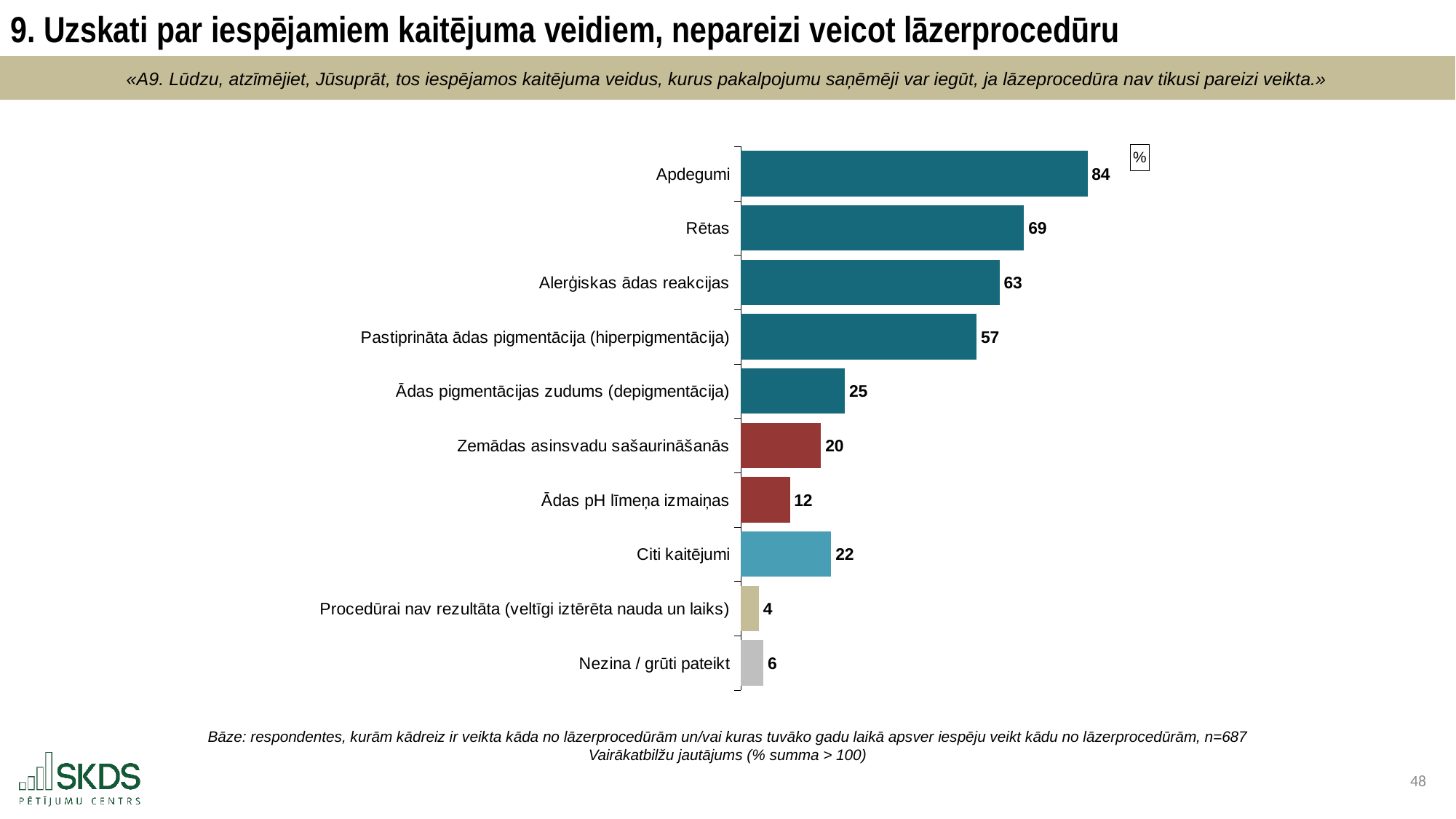

9. Uzskati par iespējamiem kaitējuma veidiem, nepareizi veicot lāzerprocedūru
«A9. Lūdzu, atzīmējiet, Jūsuprāt, tos iespējamos kaitējuma veidus, kurus pakalpojumu saņēmēji var iegūt, ja lāzeprocedūra nav tikusi pareizi veikta.»

### Chart: %

| Category |  |
|---|---|
| Apdegumi | 84.27947598253274 |
| Rētas | 68.85007278020379 |
| Alerģiskas ādas reakcijas | 62.882096069869 |
| Pastiprināta ādas pigmentācija (hiperpigmentācija) | 57.35080058224163 |
| Ādas pigmentācijas zudums (depigmentācija) | 25.327510917030565 |
| Zemādas asinsvadu sašaurināšanās | 19.50509461426492 |
| Ādas pH līmeņa izmaiņas | 11.935953420669577 |
| Citi kaitējumi | 21.97962154294032 |
| Procedūrai nav rezultāta (veltīgi iztērēta nauda un laiks) | 4.366812227074235 |
| Nezina / grūti pateikt | 5.531295487627365 |
Bāze: respondentes, kurām kādreiz ir veikta kāda no lāzerprocedūrām un/vai kuras tuvāko gadu laikā apsver iespēju veikt kādu no lāzerprocedūrām, n=687
Vairākatbilžu jautājums (% summa > 100)